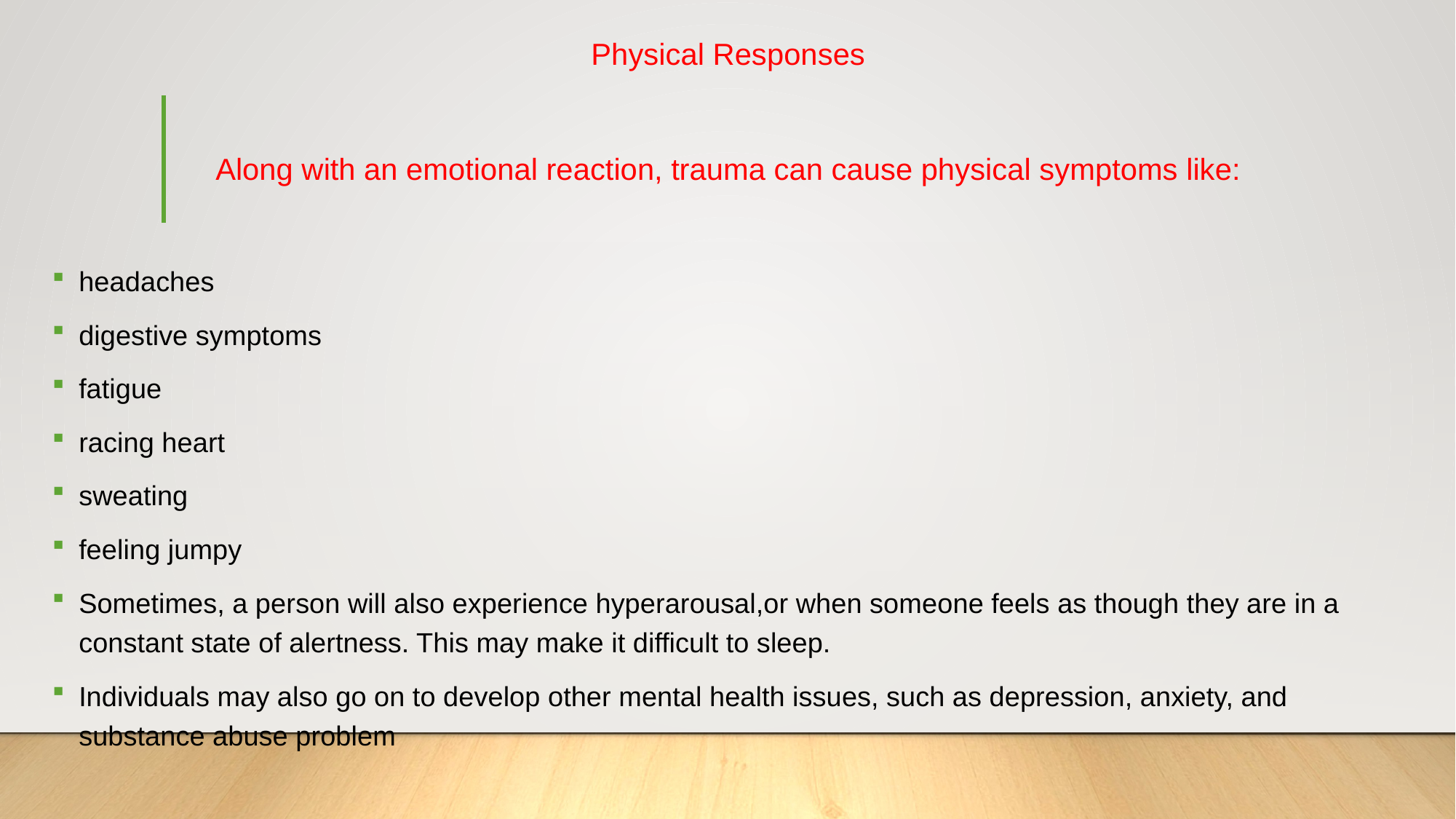

Physical Responses

Along with an emotional reaction, trauma can cause physical symptoms like:

headaches
digestive symptoms
fatigue
racing heart
sweating
feeling jumpy
Sometimes, a person will also experience hyperarousal,or when someone feels as though they are in a constant state of alertness. This may make it difficult to sleep.
Individuals may also go on to develop other mental health issues, such as depression, anxiety, and substance abuse problem